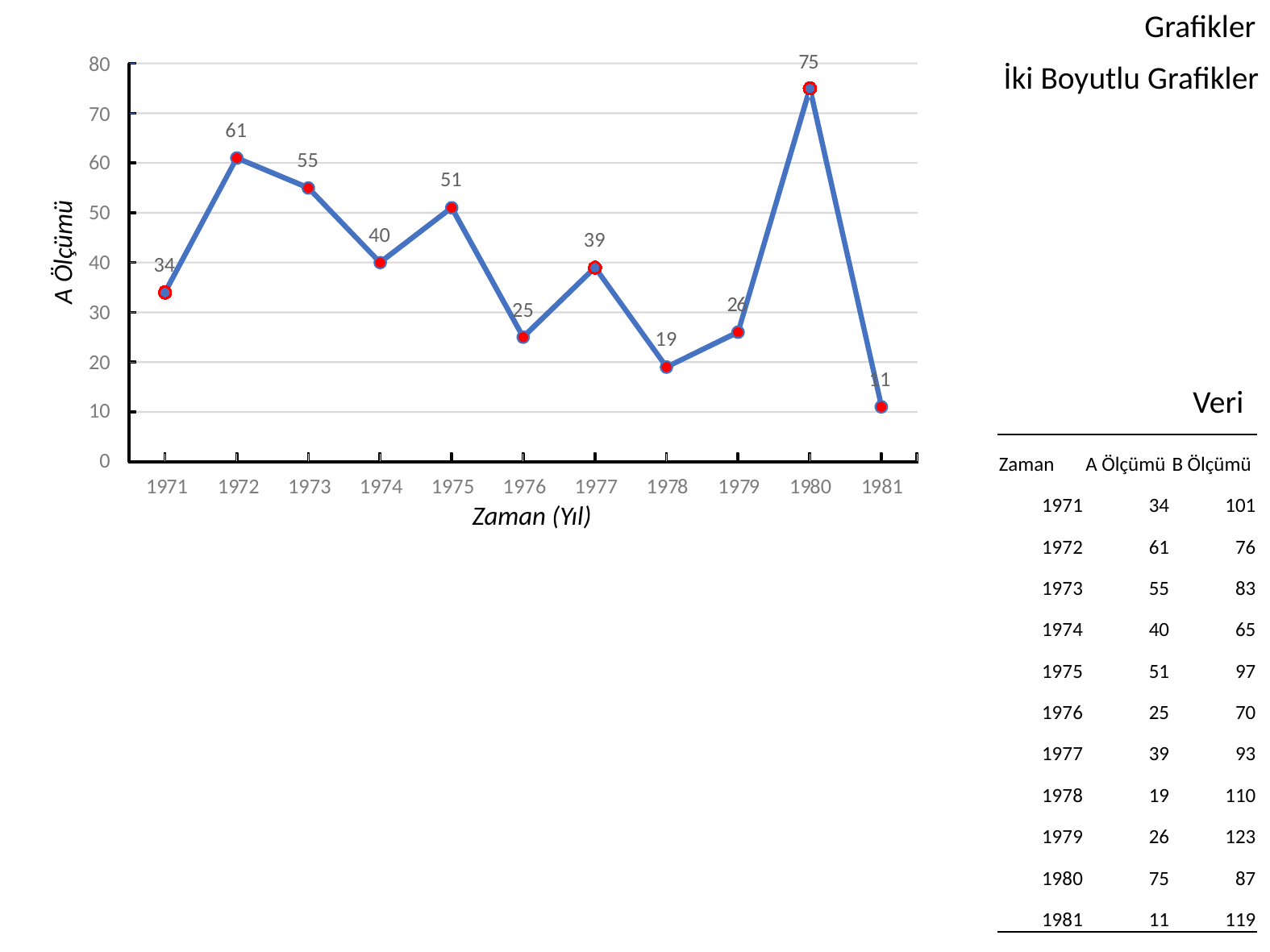

Grafikler
7
5
8
7
6
5
4
3
2
1
0
0
0
0
0
0
0
0
0
İki Boyutlu Grafikler

6
1
5
5

5
1

4
0
3
9
A Ölçümü
3
4

2
6
2
5
1
9

1
1
Veri

| Zaman | A Ölçümü | B Ölçümü |
| --- | --- | --- |
| 1971 | 34 | 101 |
| 1972 | 61 | 76 |
| 1973 | 55 | 83 |
| 1974 | 40 | 65 |
| 1975 | 51 | 97 |
| 1976 | 25 | 70 |
| 1977 | 39 | 93 |
| 1978 | 19 | 110 |
| 1979 | 26 | 123 |
| 1980 | 75 | 87 |
| 1981 | 11 | 119 |

1
9
7
1
1
9
7
2
1
9
7
3
1
9
7
4
1
9
7
5
1
9
7
6
19
7
7
1
9
7
8
1
9
7
9
1
9
8
0
1
9
8
1
Zaman (Yıl)